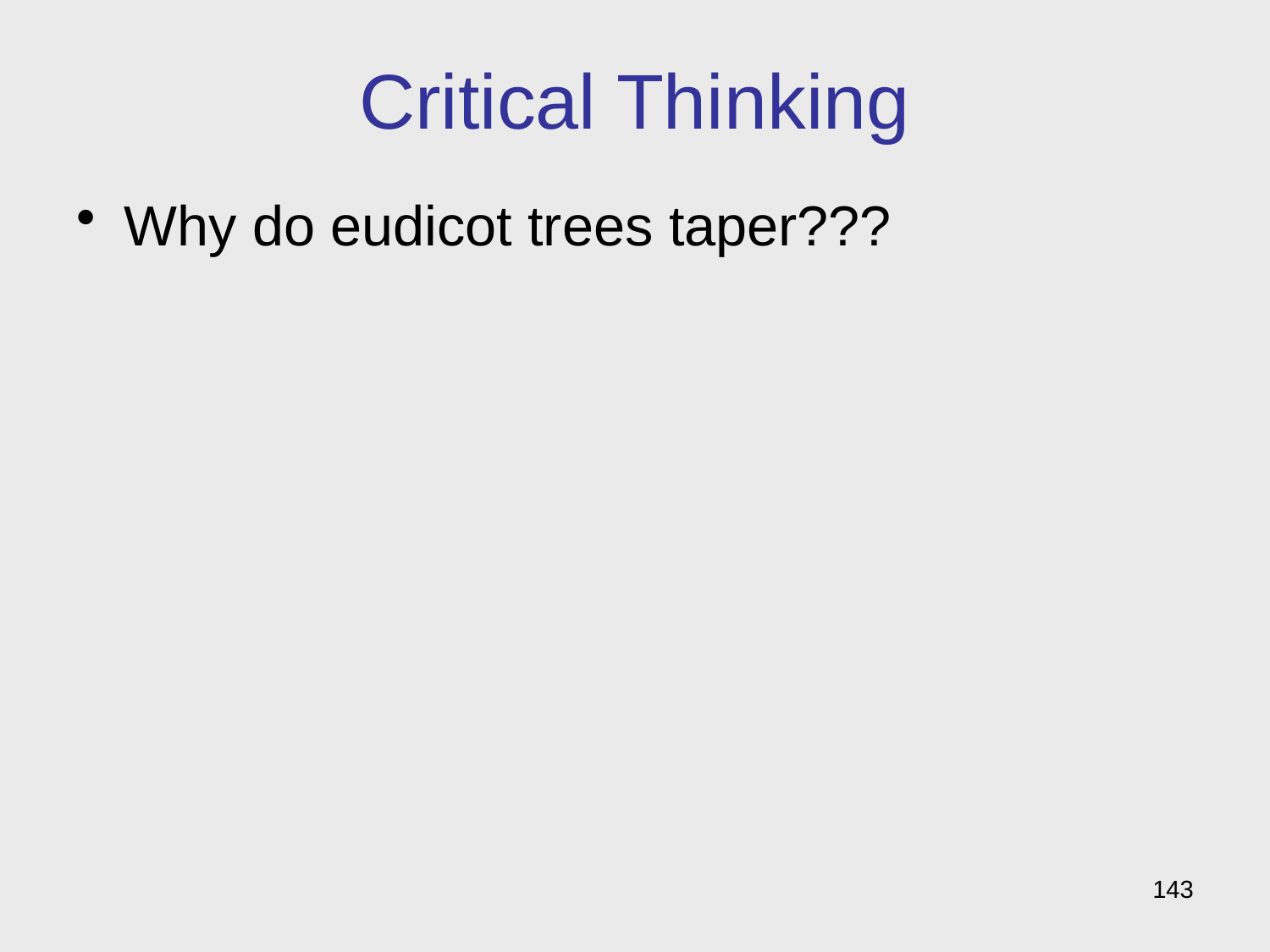

# Critical Thinking
Why do eudicot trees taper???
143